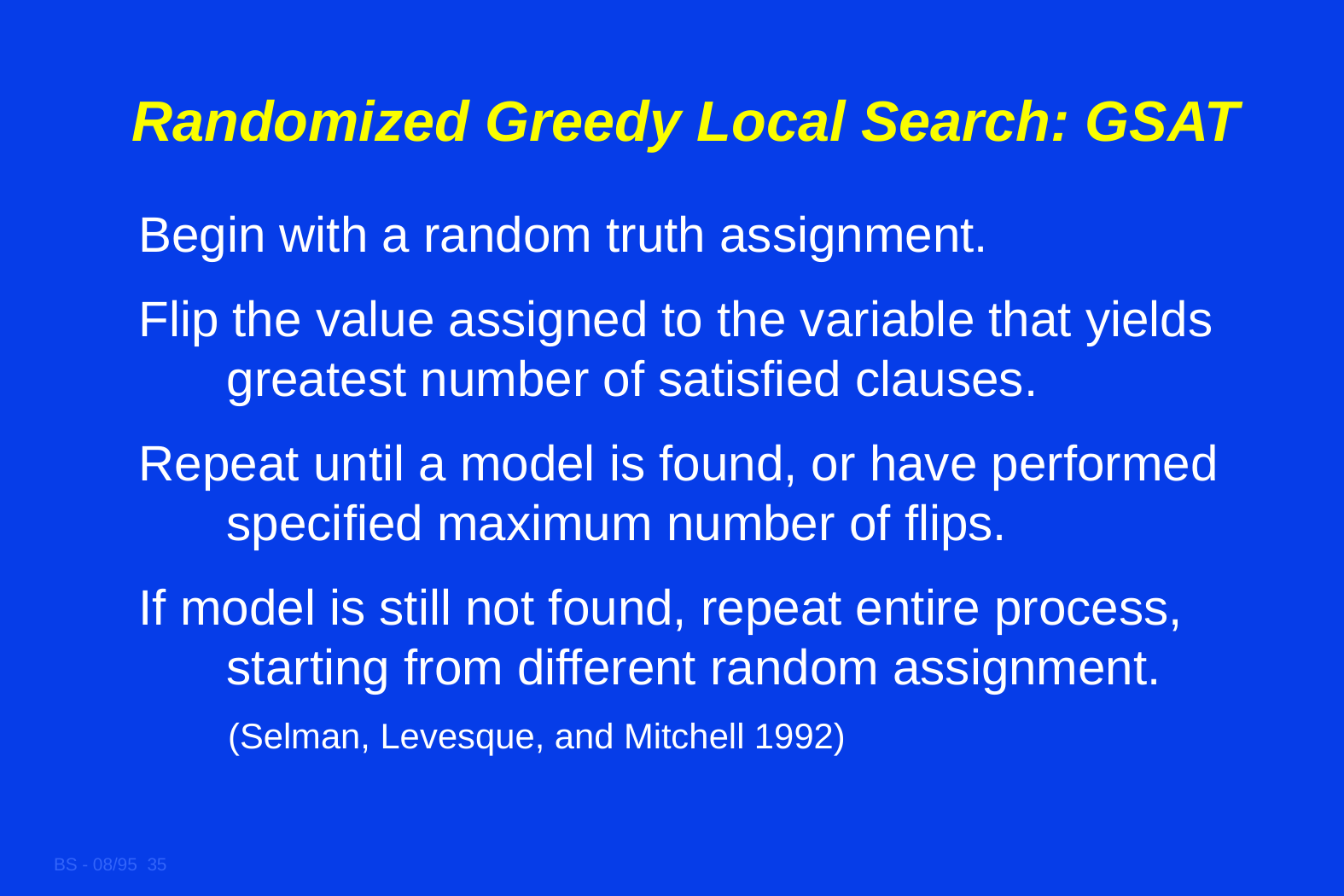

# Randomized Greedy Local Search: GSAT
 Begin with a random truth assignment.
 Flip the value assigned to the variable that yields
     greatest number of satisfied clauses.
 Repeat until a model is found, or have performed
     specified maximum number of flips.
 If model is still not found, repeat entire process,
     starting from different random assignment.
    (Selman, Levesque, and Mitchell 1992)